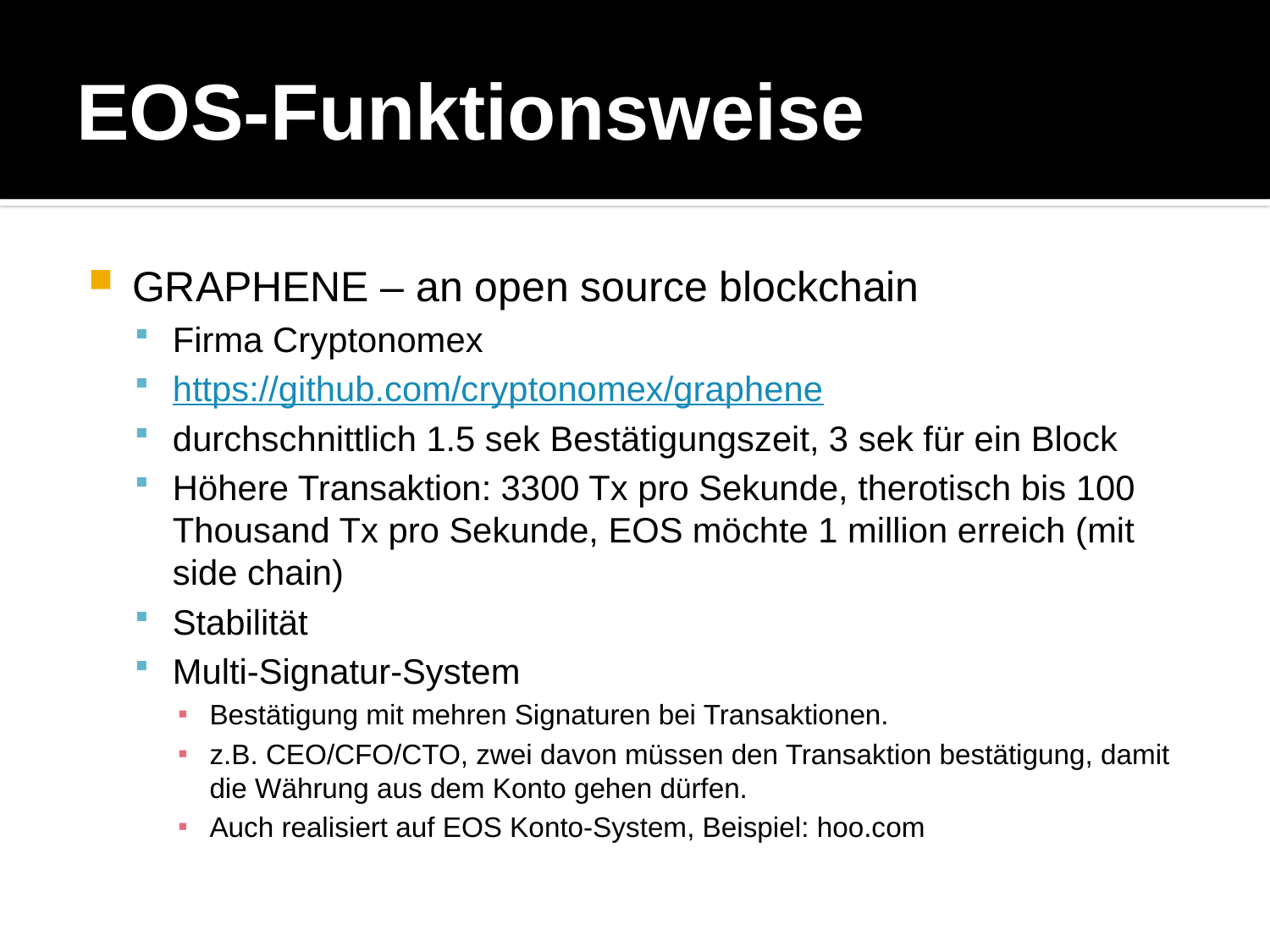

# EOS-Funktionsweise
GRAPHENE – an open source blockchain
Firma Cryptonomex
https://github.com/cryptonomex/graphene
durchschnittlich 1.5 sek Bestätigungszeit, 3 sek für ein Block
Höhere Transaktion: 3300 Tx pro Sekunde, therotisch bis 100 Thousand Tx pro Sekunde, EOS möchte 1 million erreich (mit side chain)
Stabilität
Multi-Signatur-System
Bestätigung mit mehren Signaturen bei Transaktionen.
z.B. CEO/CFO/CTO, zwei davon müssen den Transaktion bestätigung, damit die Währung aus dem Konto gehen dürfen.
Auch realisiert auf EOS Konto-System, Beispiel: hoo.com